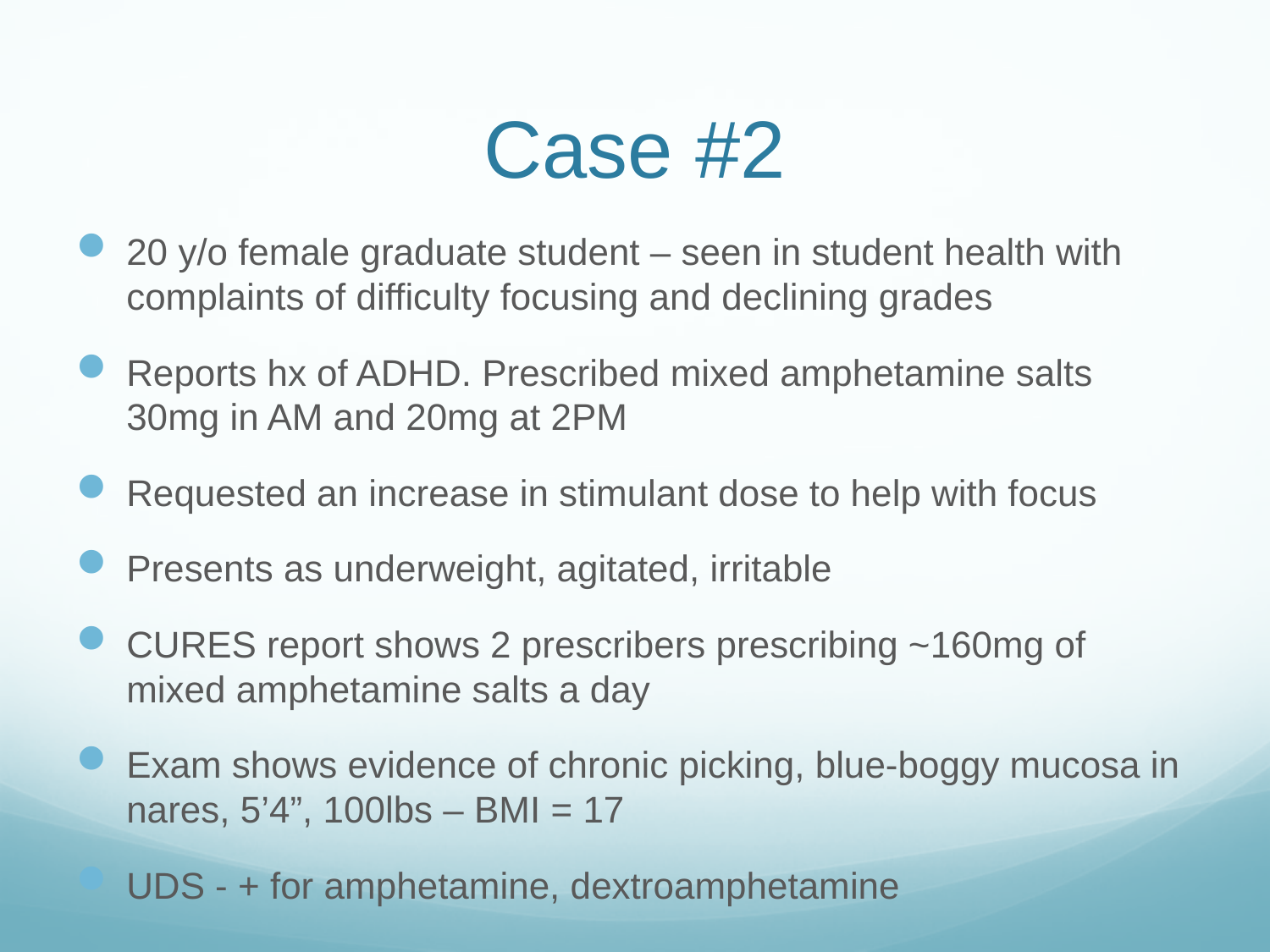

# Case #2
20 y/o female graduate student – seen in student health with complaints of difficulty focusing and declining grades
Reports hx of ADHD. Prescribed mixed amphetamine salts 30mg in AM and 20mg at 2PM
Requested an increase in stimulant dose to help with focus
Presents as underweight, agitated, irritable
CURES report shows 2 prescribers prescribing ~160mg of mixed amphetamine salts a day
Exam shows evidence of chronic picking, blue-boggy mucosa in nares, 5’4”, 100lbs – BMI = 17
UDS - + for amphetamine, dextroamphetamine